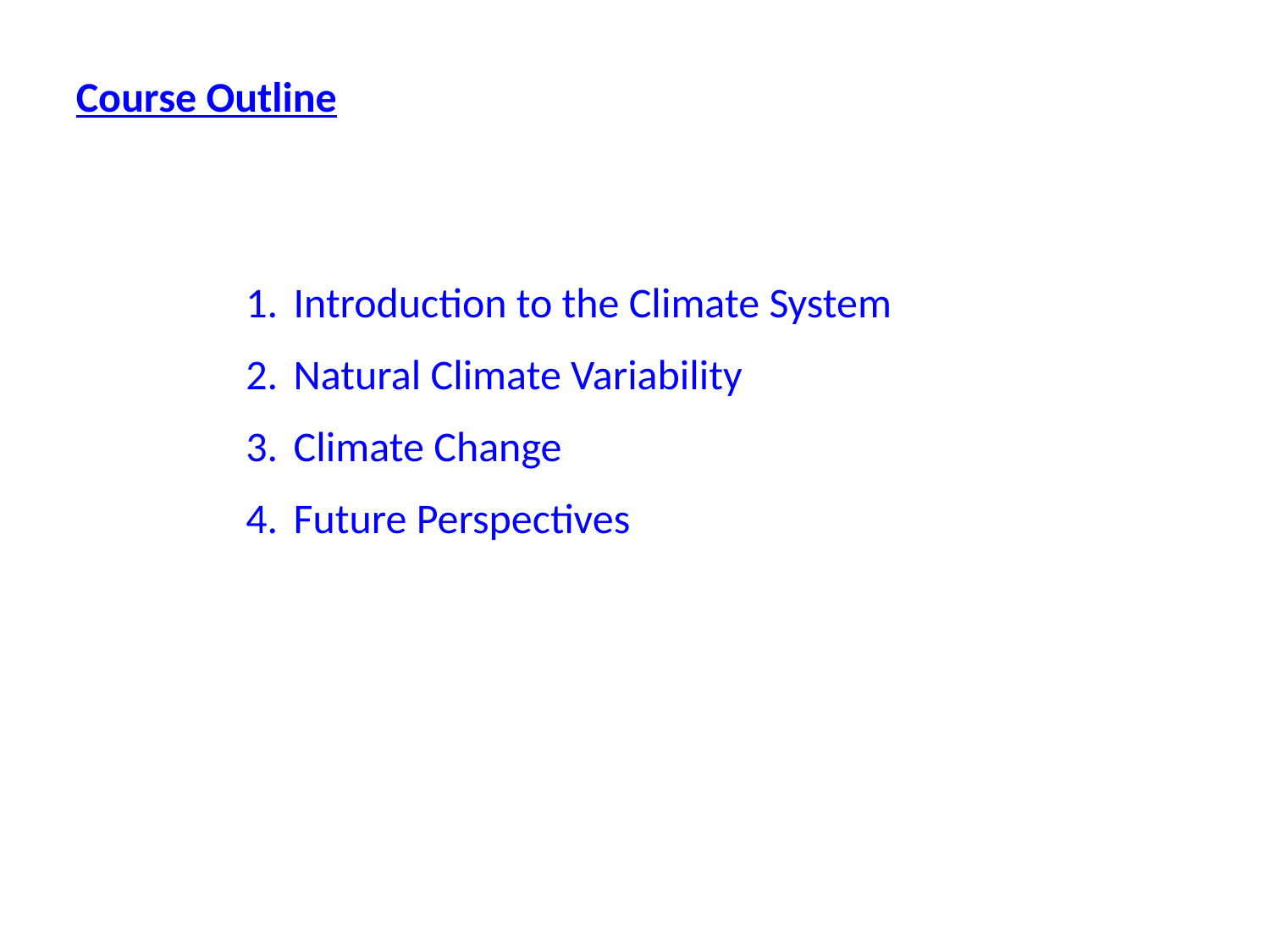

Course Outline

Introduction to the Climate System
Natural Climate Variability
Climate Change
Future Perspectives